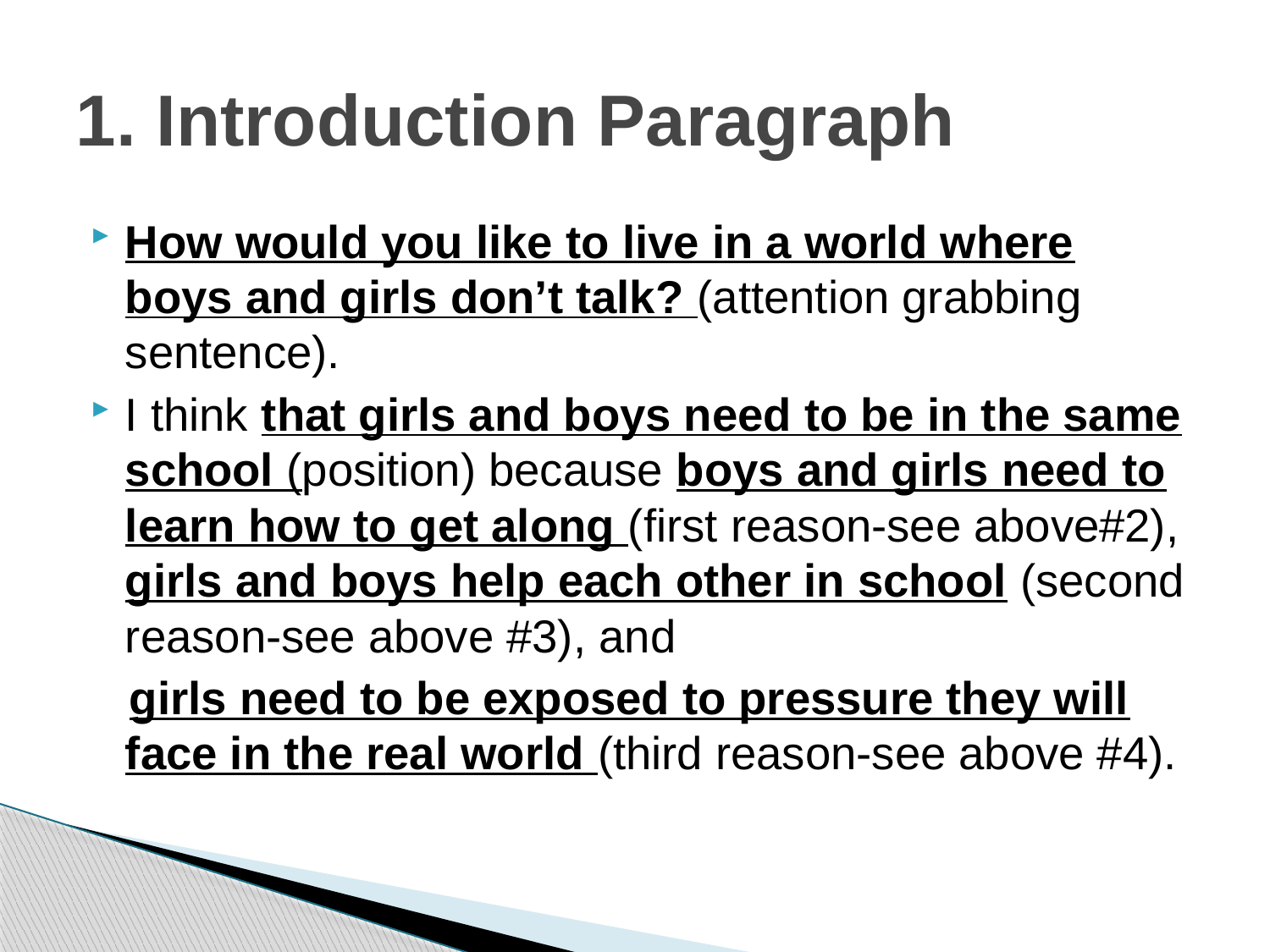

# 1. Introduction Paragraph
How would you like to live in a world where boys and girls don’t talk? (attention grabbing sentence).
I think that girls and boys need to be in the same school (position) because boys and girls need to learn how to get along (first reason-see above#2), girls and boys help each other in school (second reason-see above #3), and
   girls need to be exposed to pressure they will face in the real world (third reason-see above #4).